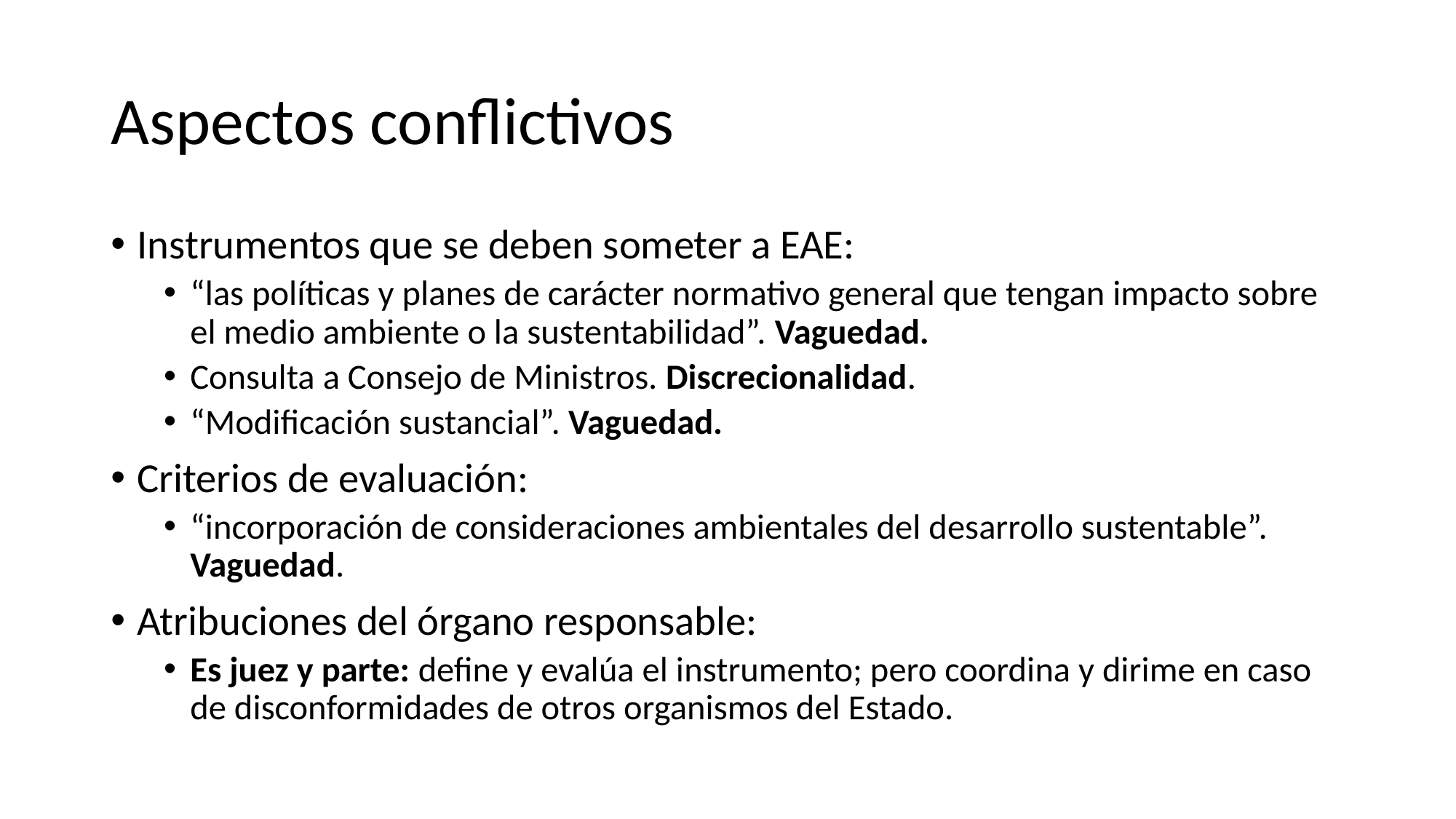

# Aspectos conflictivos
Instrumentos que se deben someter a EAE:
“las políticas y planes de carácter normativo general que tengan impacto sobre el medio ambiente o la sustentabilidad”. Vaguedad.
Consulta a Consejo de Ministros. Discrecionalidad.
“Modificación sustancial”. Vaguedad.
Criterios de evaluación:
“incorporación de consideraciones ambientales del desarrollo sustentable”. Vaguedad.
Atribuciones del órgano responsable:
Es juez y parte: define y evalúa el instrumento; pero coordina y dirime en caso de disconformidades de otros organismos del Estado.